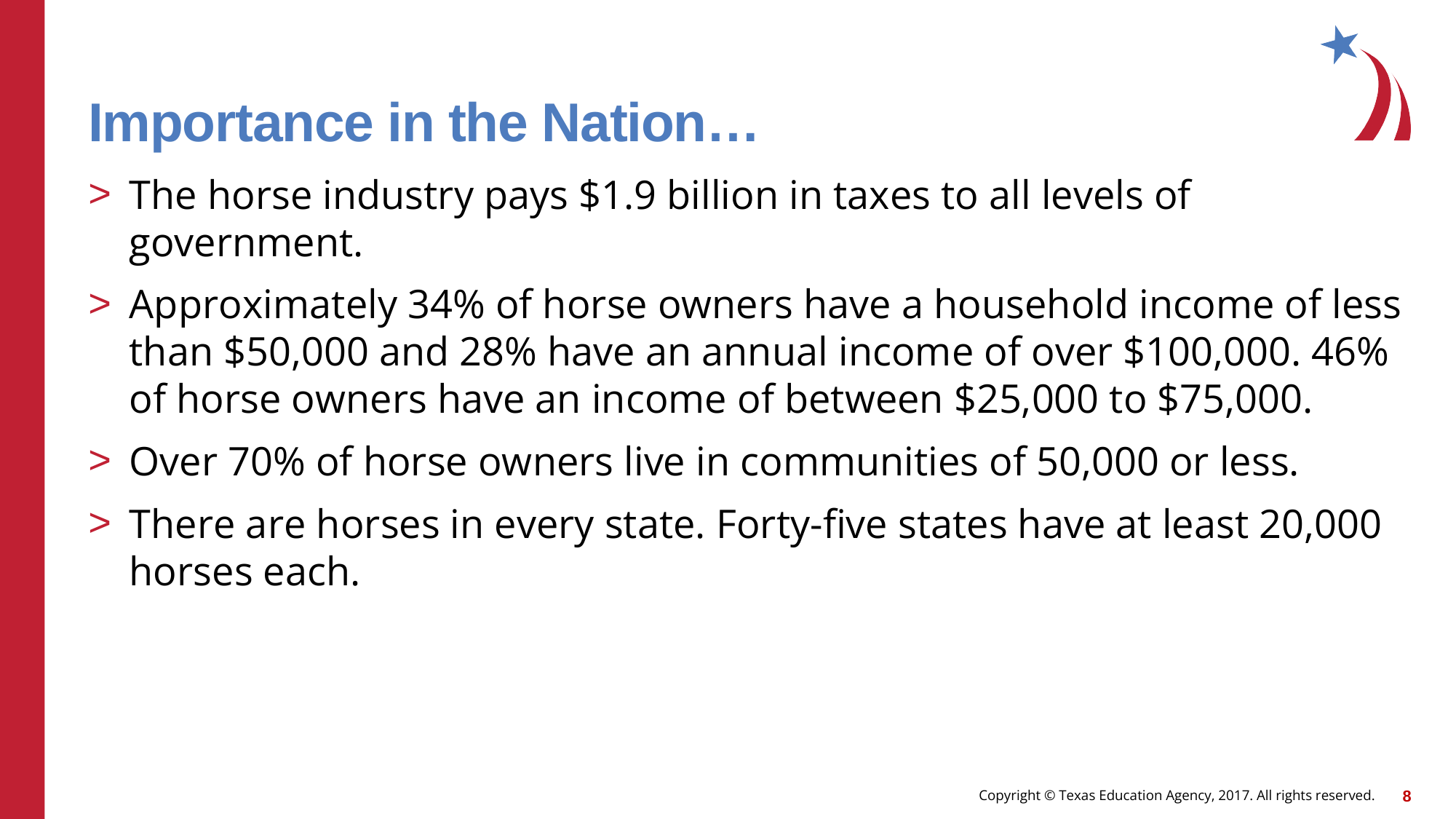

# Importance in the Nation…
The horse industry pays $1.9 billion in taxes to all levels of government.
Approximately 34% of horse owners have a household income of less than $50,000 and 28% have an annual income of over $100,000. 46% of horse owners have an income of between $25,000 to $75,000.
Over 70% of horse owners live in communities of 50,000 or less.
There are horses in every state. Forty-five states have at least 20,000 horses each.